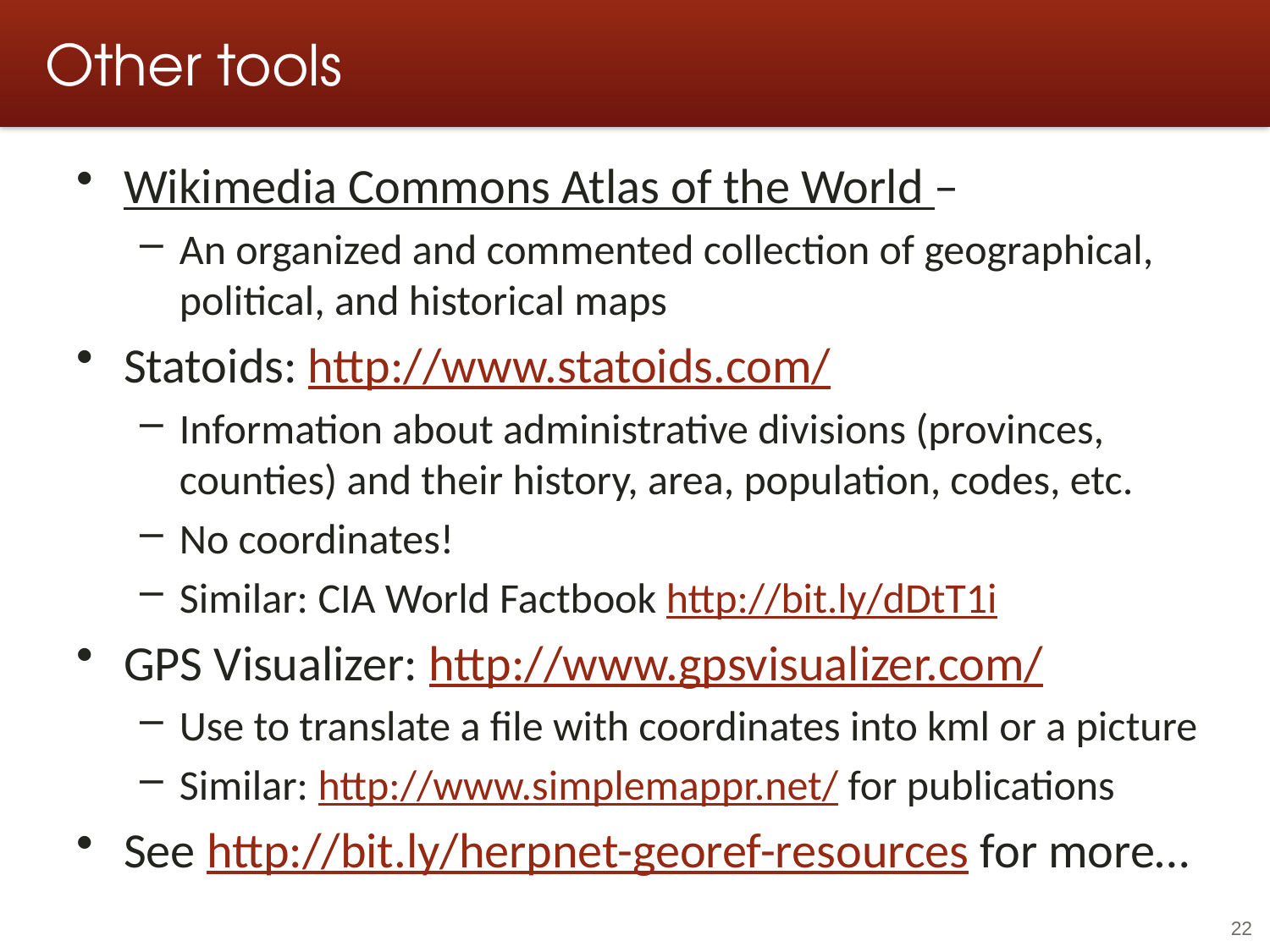

# Other tools
Wikimedia Commons Atlas of the World –
An organized and commented collection of geographical, political, and historical maps
Statoids: http://www.statoids.com/
Information about administrative divisions (provinces, counties) and their history, area, population, codes, etc.
No coordinates!
Similar: CIA World Factbook http://bit.ly/dDtT1i
GPS Visualizer: http://www.gpsvisualizer.com/
Use to translate a file with coordinates into kml or a picture
Similar: http://www.simplemappr.net/ for publications
See http://bit.ly/herpnet-georef-resources for more…
22